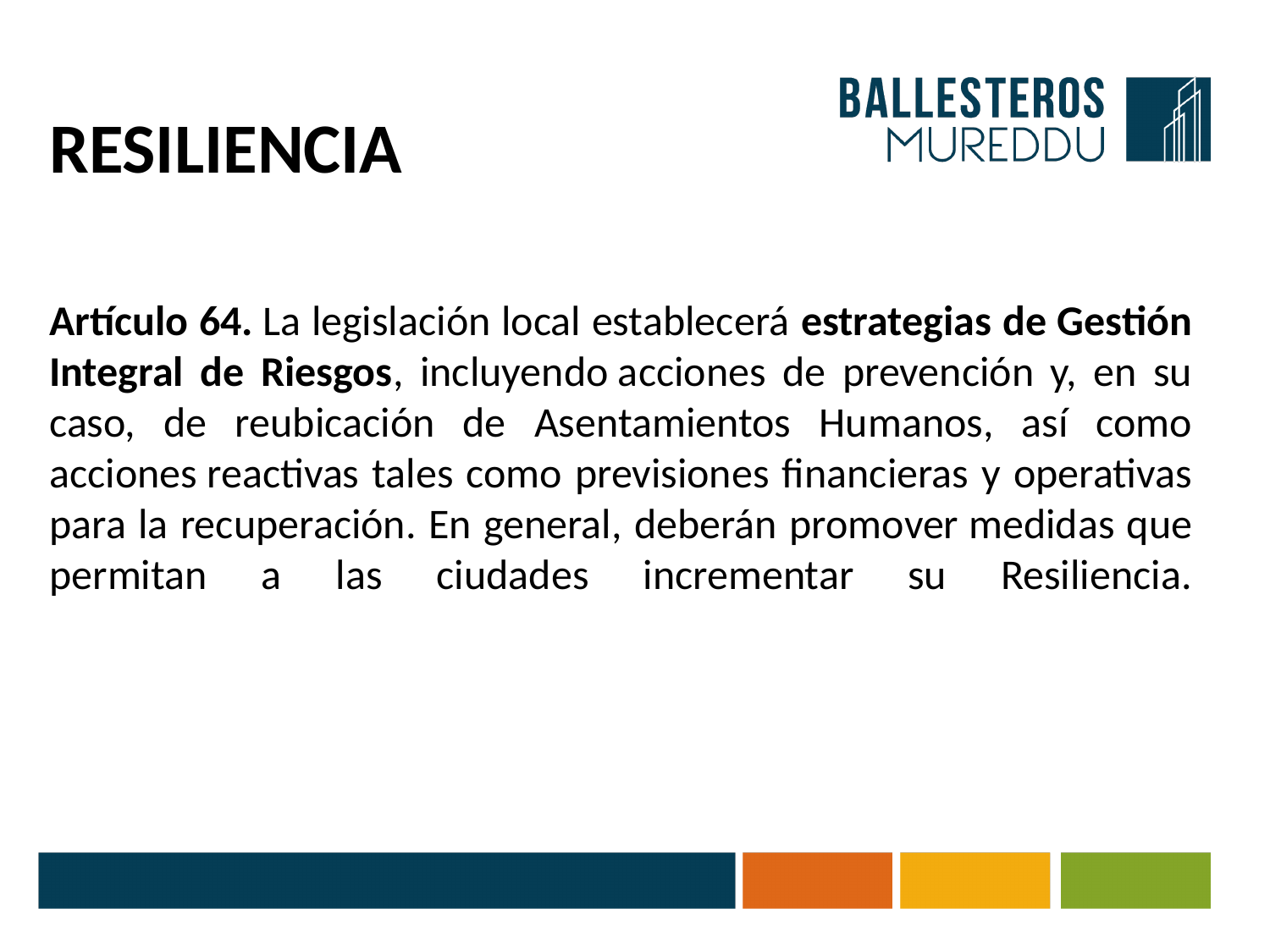

# RESILIENCIA
Artículo 64. La legislación local establecerá estrategias de Gestión Integral de Riesgos, incluyendo acciones de prevención y, en su caso, de reubicación de Asentamientos Humanos, así como acciones reactivas tales como previsiones financieras y operativas para la recuperación. En general, deberán promover medidas que permitan a las ciudades incrementar su Resiliencia.